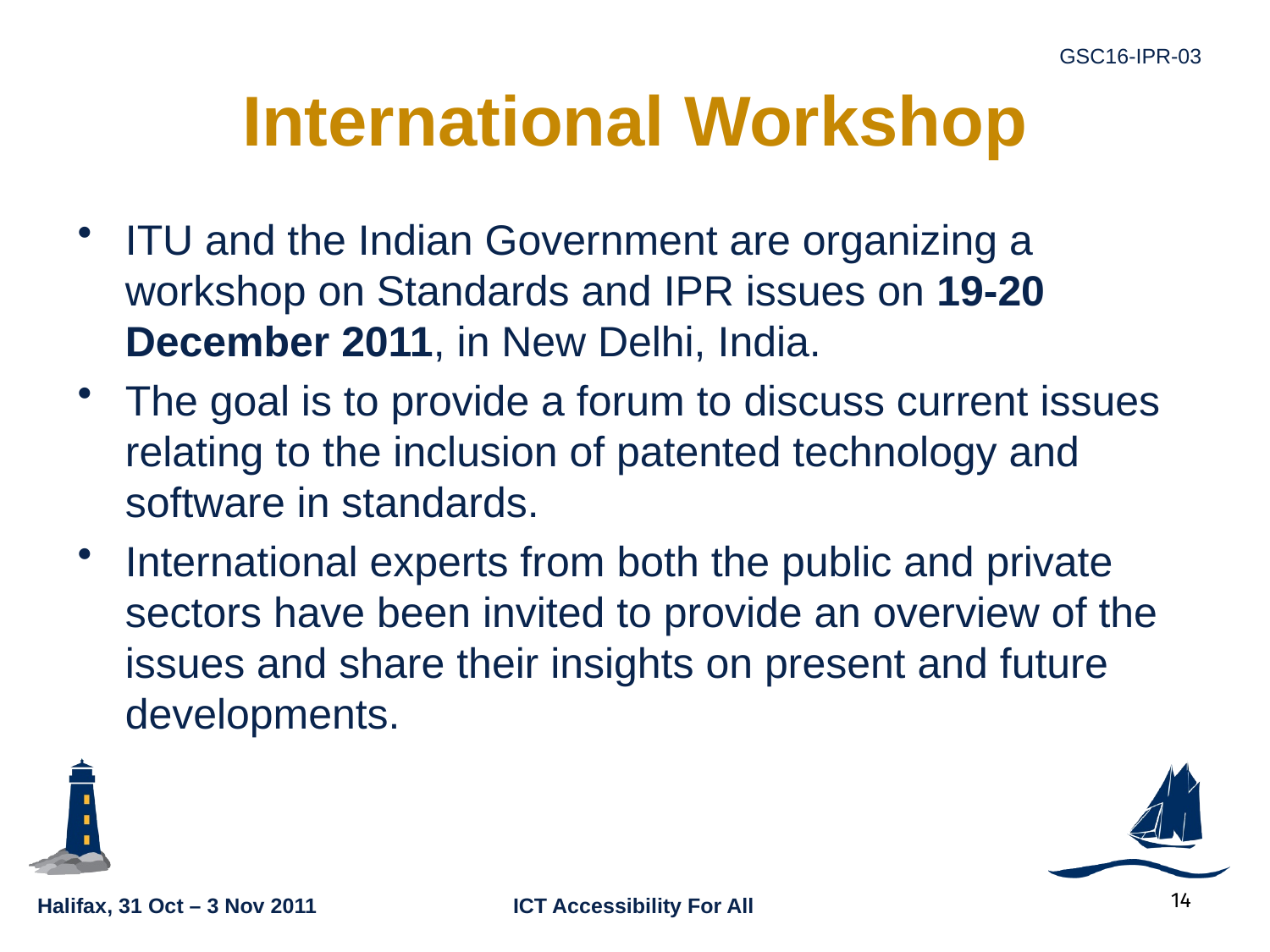

# International Workshop
ITU and the Indian Government are organizing a workshop on Standards and IPR issues on 19-20 December 2011, in New Delhi, India.
The goal is to provide a forum to discuss current issues relating to the inclusion of patented technology and software in standards.
International experts from both the public and private sectors have been invited to provide an overview of the issues and share their insights on present and future developments.

14